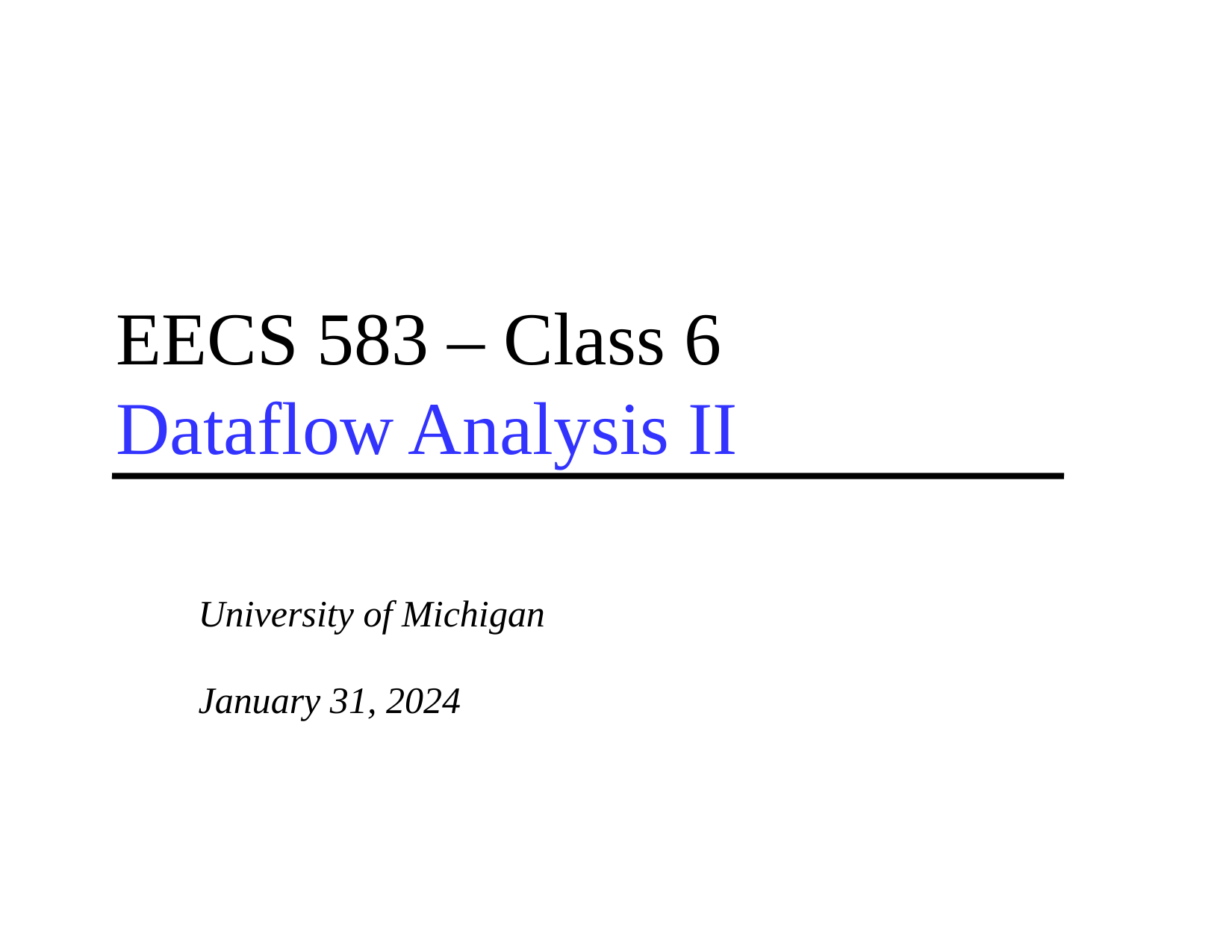

# EECS 583 – Class 6 Dataflow Analysis II

University of Michigan

January 31, 2024